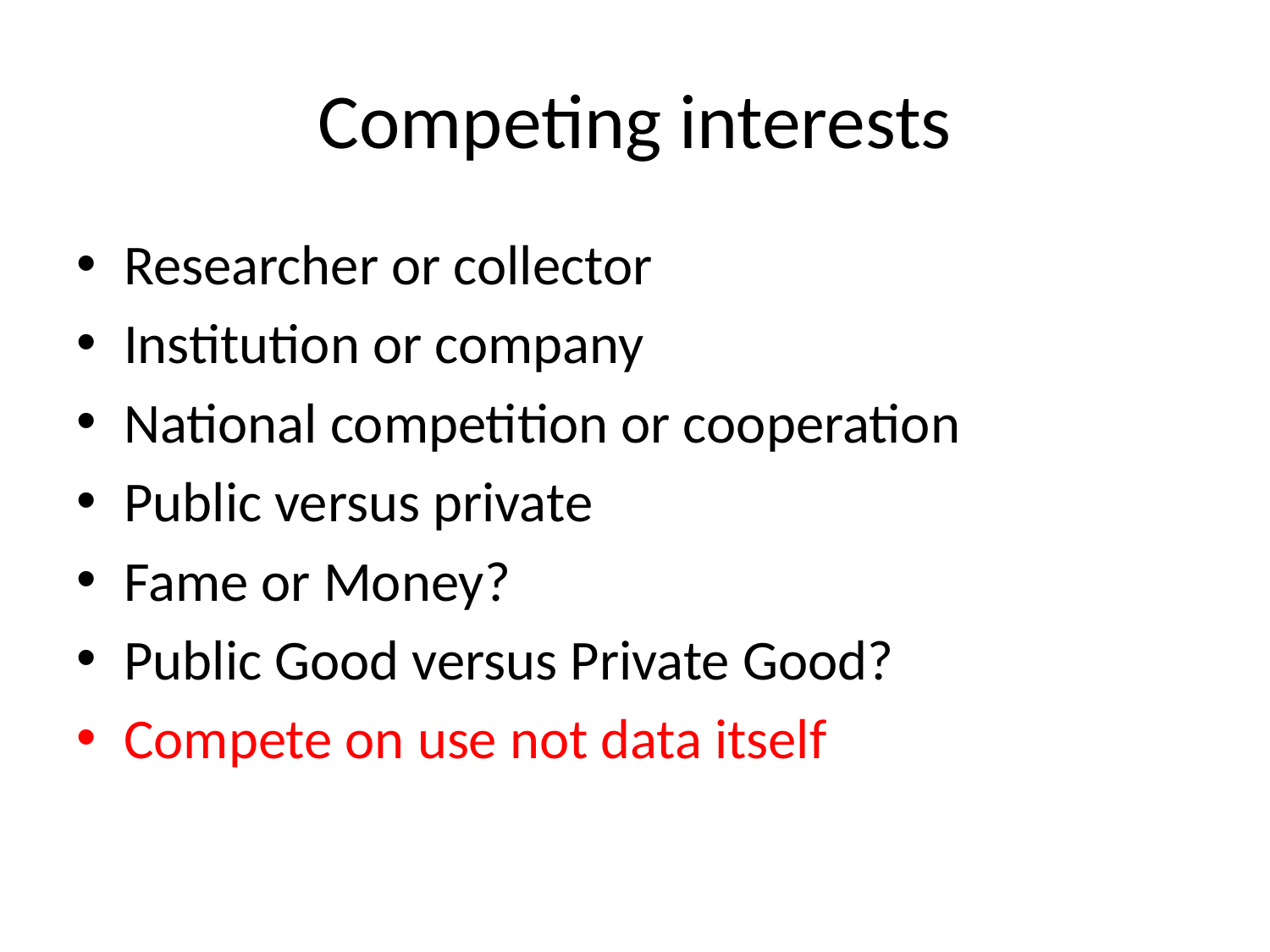

# Competing interests
Researcher or collector
Institution or company
National competition or cooperation
Public versus private
Fame or Money?
Public Good versus Private Good?
Compete on use not data itself